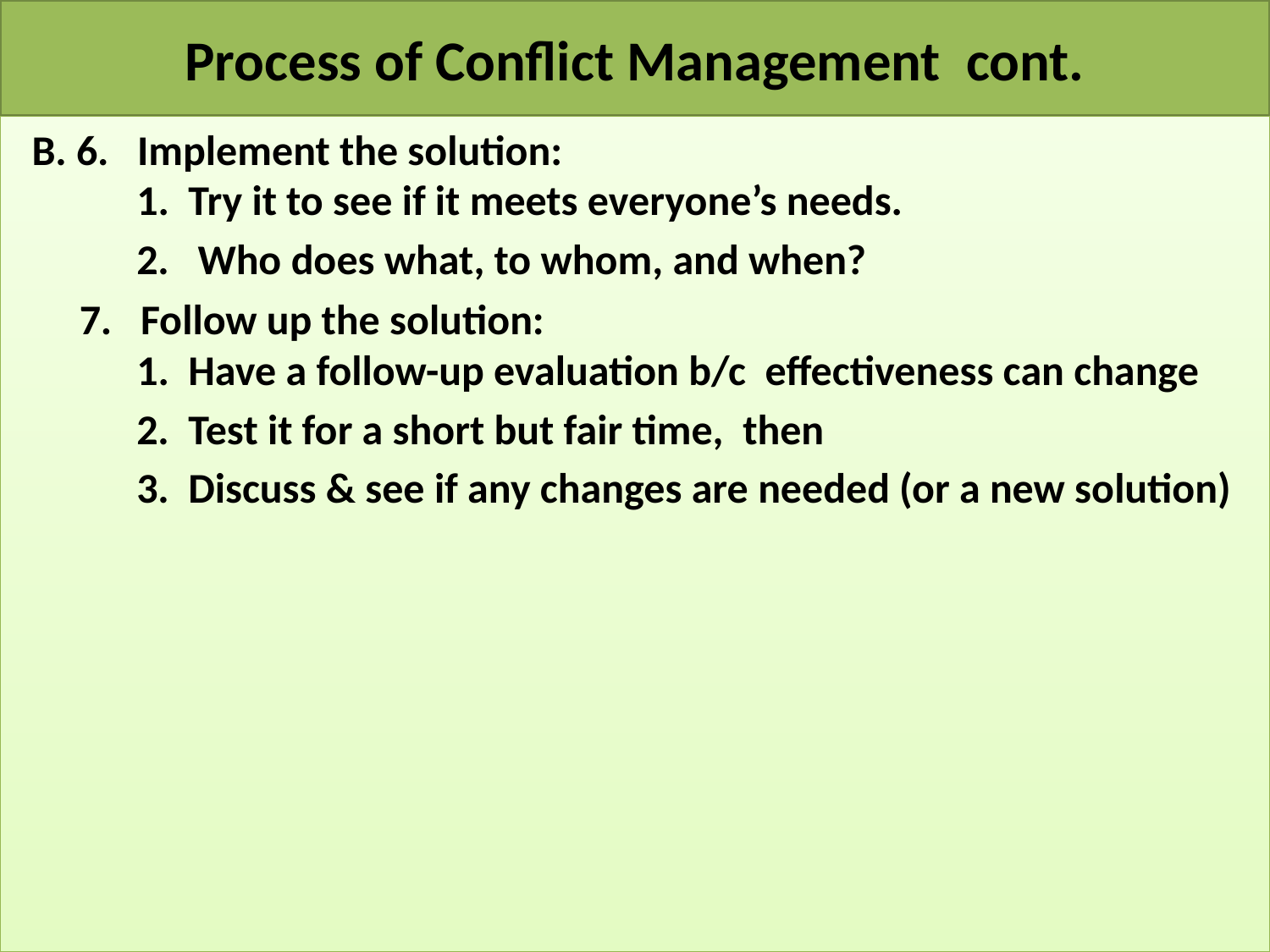

# Process of Conflict Management  cont.
  B. 6.   Implement the solution:
        1.  Try it to see if it meets everyone’s needs.
	        2.   Who does what, to whom, and when?
	  7.   Follow up the solution:
        1.  Have a follow-up evaluation b/c  effectiveness can change
	        2.  Test it for a short but fair time,  then
	        3.  Discuss & see if any changes are needed (or a new solution)